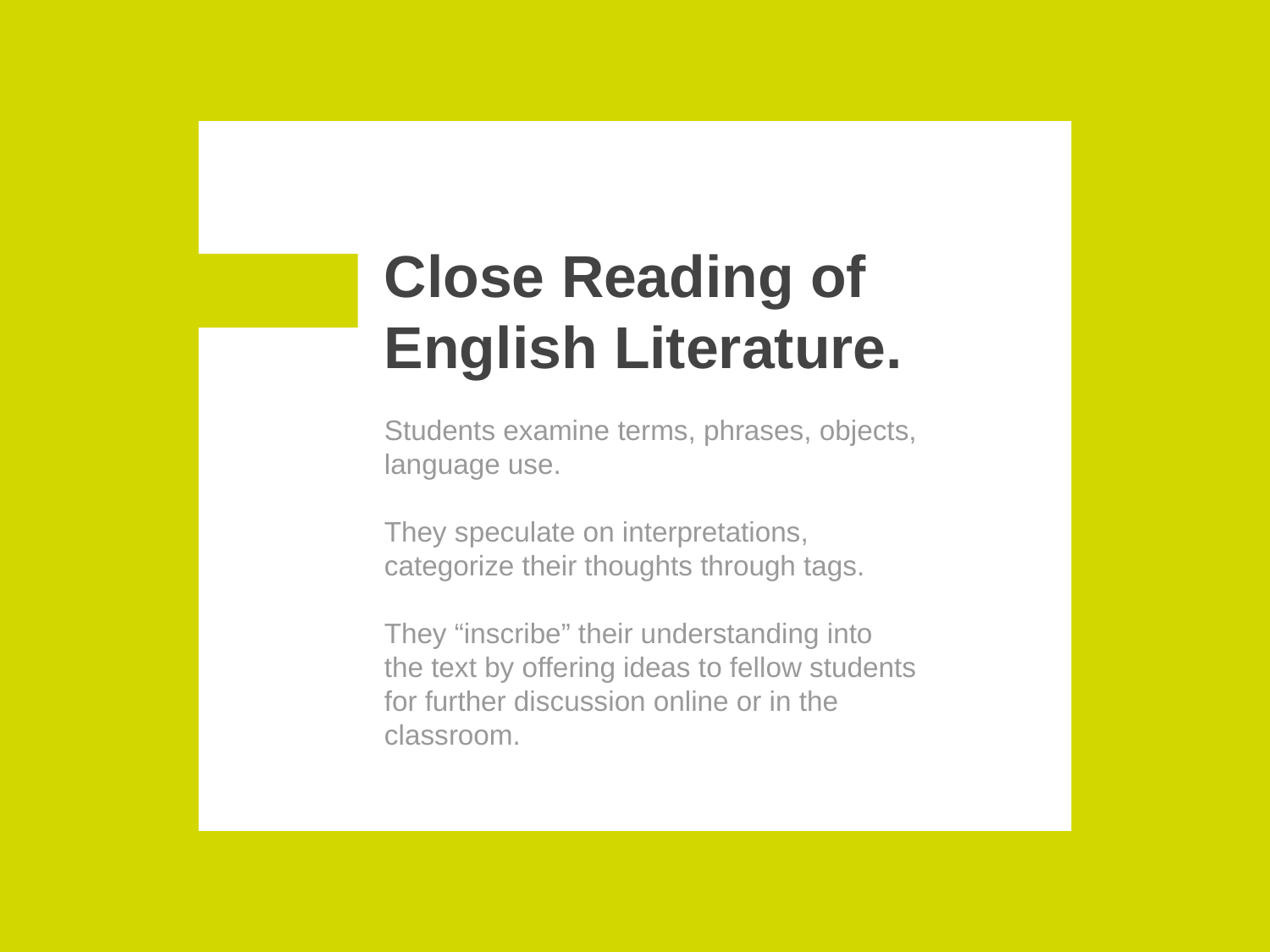

# Close Reading of English Literature.

Students examine terms, phrases, objects, language use.

They speculate on interpretations, categorize their thoughts through tags.

They “inscribe” their understanding into the text by offering ideas to fellow students for further discussion online or in the classroom.